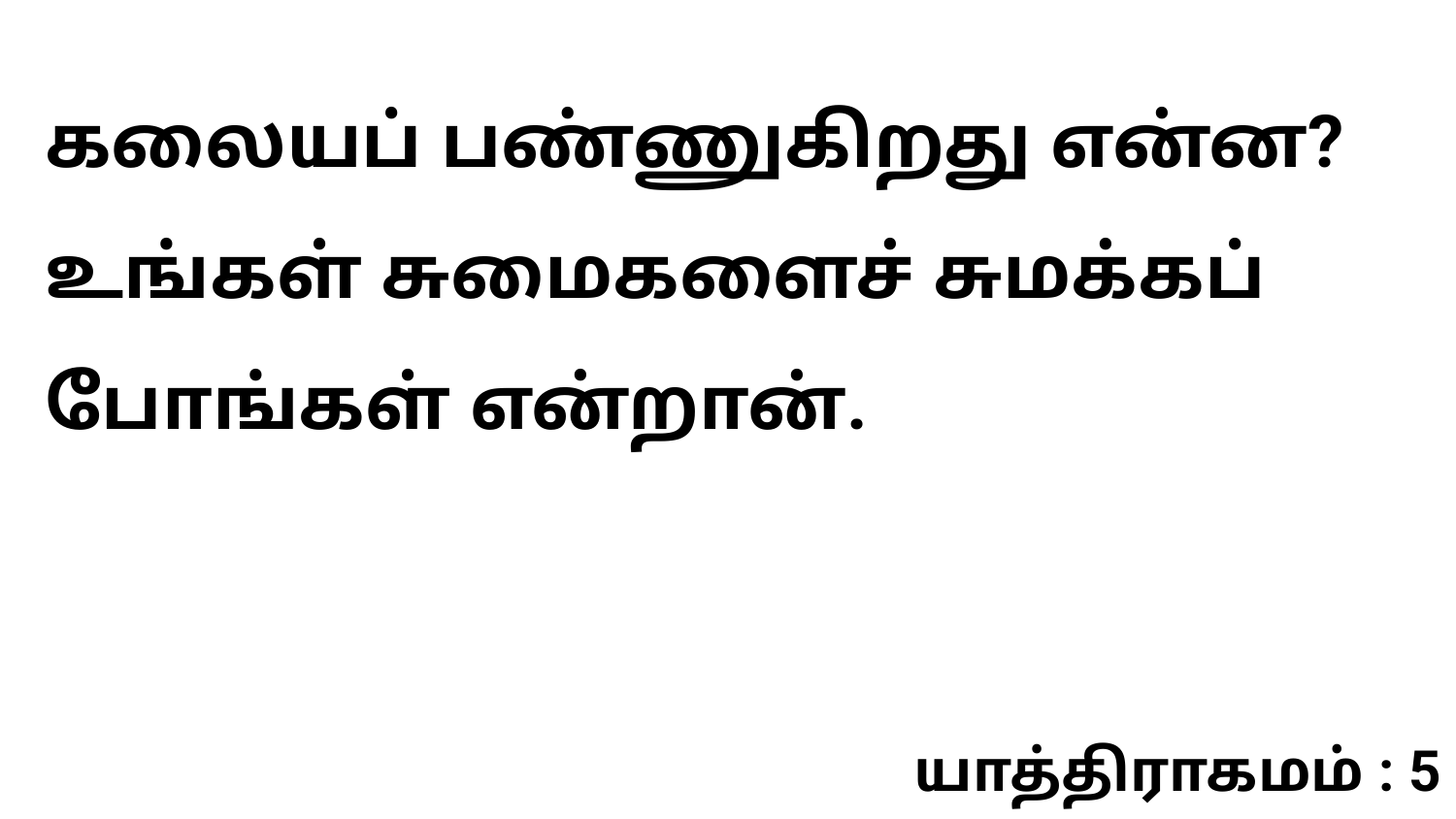

கலையப் பண்ணுகிறது என்ன? உங்கள் சுமைகளைச் சுமக்கப் போங்கள் என்றான்.
யாத்திராகமம் : 5